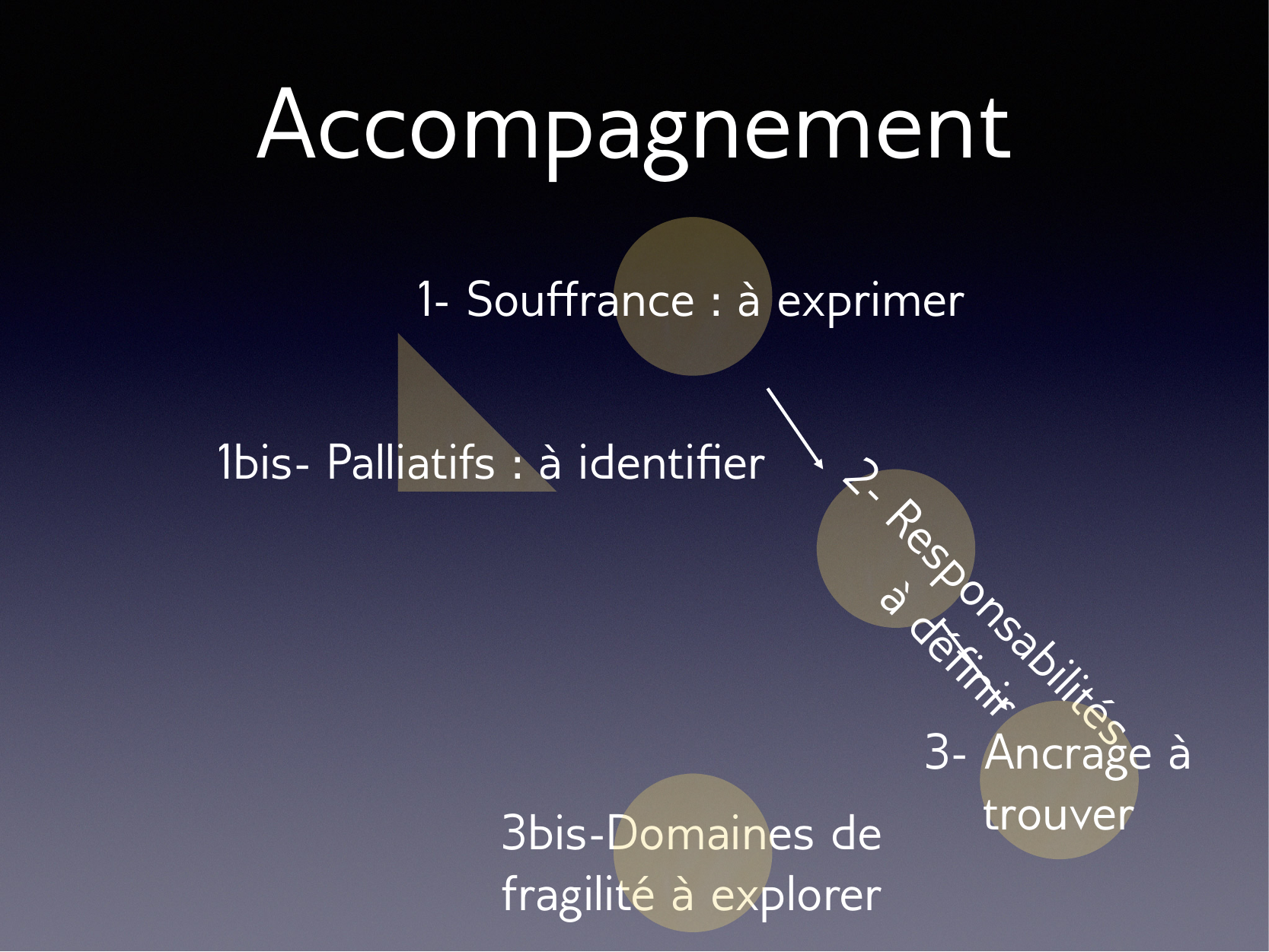

# Accompagnement

1- Souffrance : à exprimer

1bis- Palliatifs : à identifier

2- Responsabilités
à définir

3- Ancrage à trouver

3bis-Domaines de fragilité à explorer